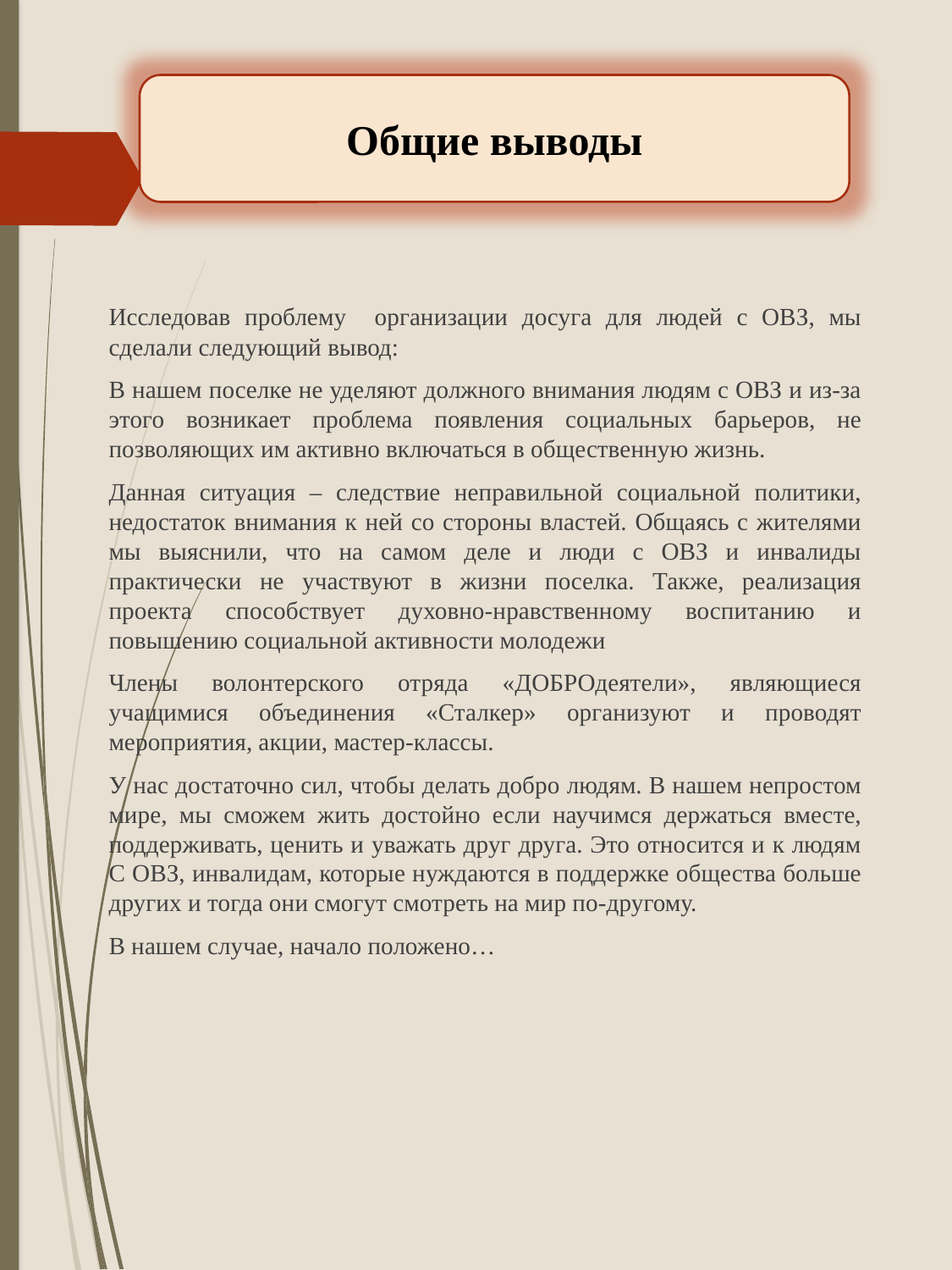

Общие выводы
Исследовав проблему  организации досуга для людей с ОВЗ, мы сделали следующий вывод:
В нашем поселке не уделяют должного внимания людям с ОВЗ и из-за этого возникает проблема появления социальных барьеров, не позволяющих им активно включаться в общественную жизнь.
Данная ситуация – следствие неправильной социальной политики, недостаток внимания к ней со стороны властей. Общаясь с жителями мы выяснили, что на самом деле и люди с ОВЗ и инвалиды практически не участвуют в жизни поселка. Также, реализация проекта способствует духовно-нравственному воспитанию и повышению социальной активности молодежи
Члены волонтерского отряда «ДОБРОдеятели», являющиеся учащимися объединения «Сталкер» организуют и проводят мероприятия, акции, мастер-классы.
У нас достаточно сил, чтобы делать добро людям. В нашем непростом мире, мы сможем жить достойно если научимся держаться вместе, поддерживать, ценить и уважать друг друга. Это относится и к людям С ОВЗ, инвалидам, которые нуждаются в поддержке общества больше других и тогда они смогут смотреть на мир по-другому.
В нашем случае, начало положено…